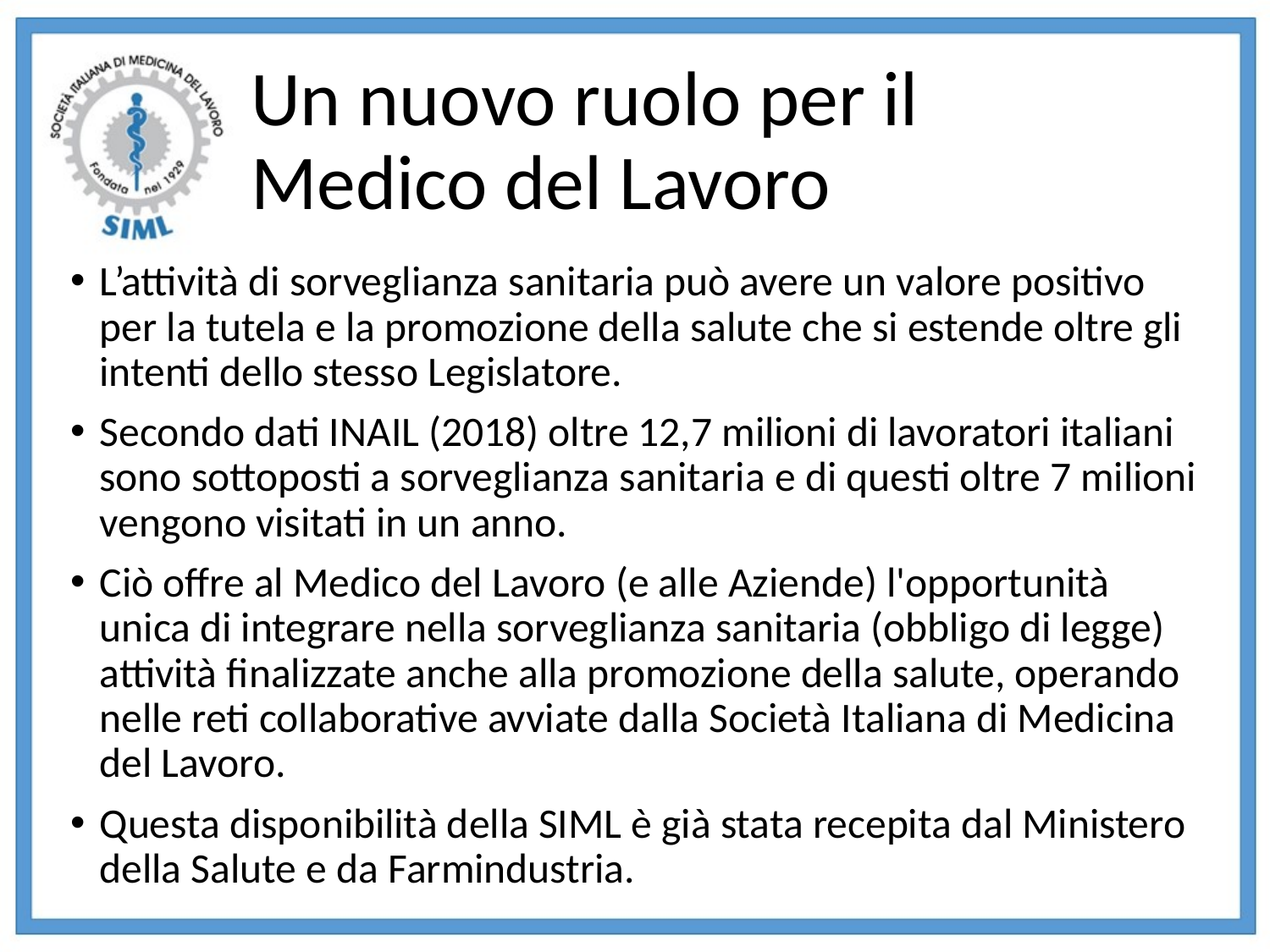

# Un nuovo ruolo per il Medico del Lavoro
L’attività di sorveglianza sanitaria può avere un valore positivo per la tutela e la promozione della salute che si estende oltre gli intenti dello stesso Legislatore.
Secondo dati INAIL (2018) oltre 12,7 milioni di lavoratori italiani sono sottoposti a sorveglianza sanitaria e di questi oltre 7 milioni vengono visitati in un anno.
Ciò offre al Medico del Lavoro (e alle Aziende) l'opportunità unica di integrare nella sorveglianza sanitaria (obbligo di legge) attività finalizzate anche alla promozione della salute, operando nelle reti collaborative avviate dalla Società Italiana di Medicina del Lavoro.
Questa disponibilità della SIML è già stata recepita dal Ministero della Salute e da Farmindustria.